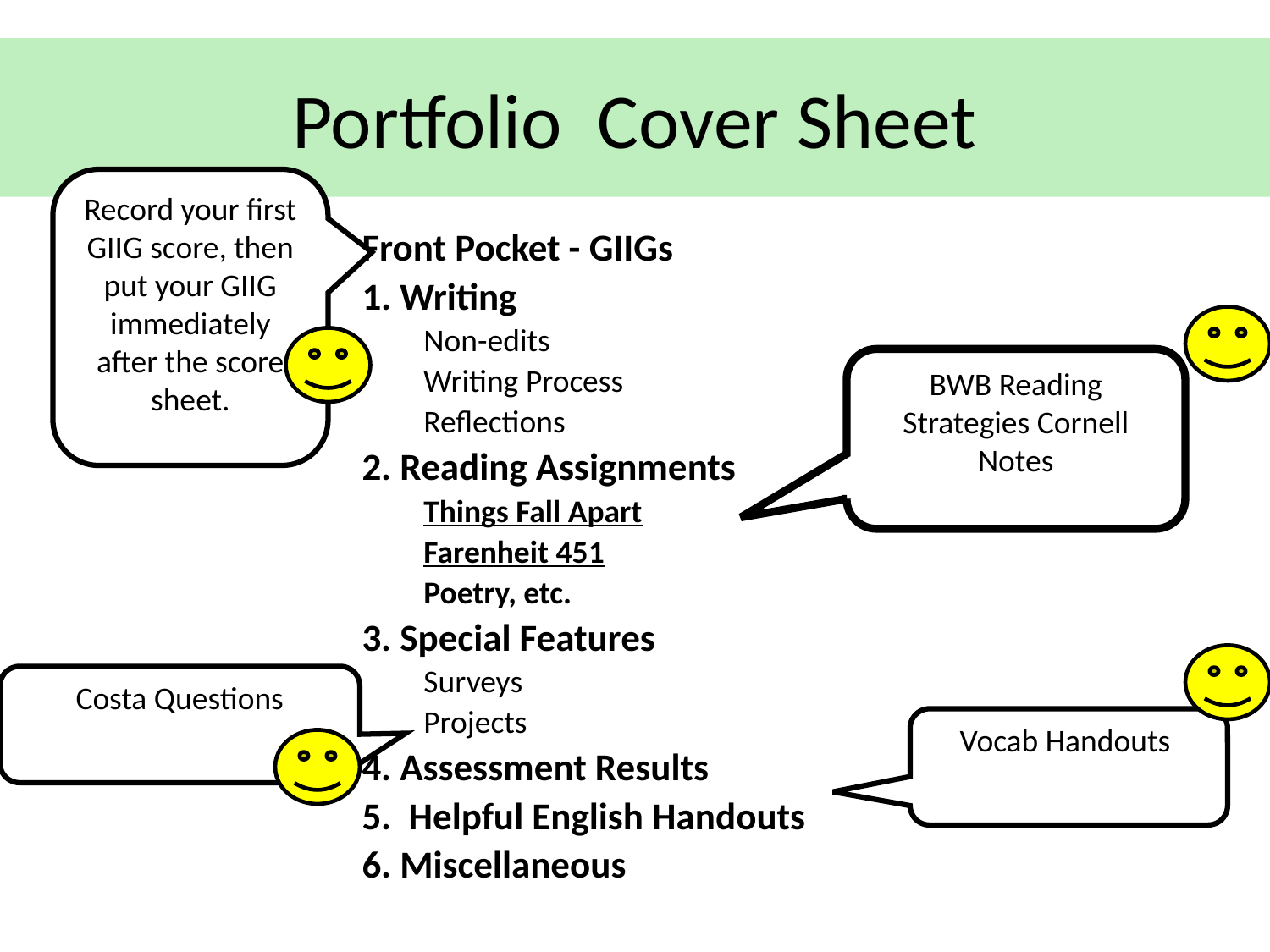

# Portfolio  Cover Sheet
Record your first GIIG score, then put your GIIG immediately after the score sheet.
Front Pocket - GIIGs
1. Writing
Non-edits
Writing Process
Reflections
2. Reading Assignments
Things Fall Apart
Farenheit 451
Poetry, etc.
3. Special Features
Surveys
Projects
4. Assessment Results
5.  Helpful English Handouts
6. Miscellaneous

BWB Reading Strategies Cornell Notes

Costa Questions
Vocab Handouts